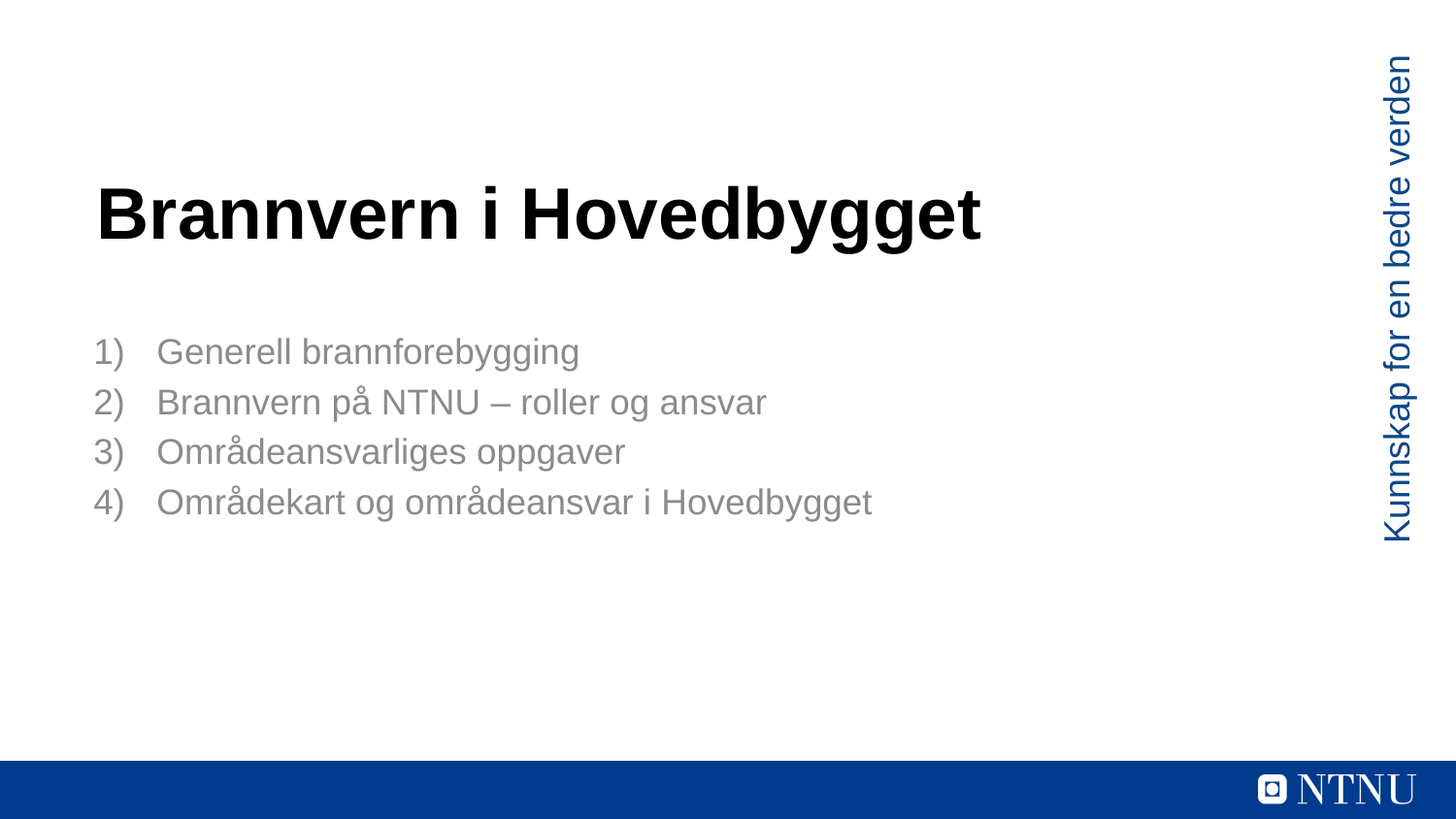

# Brannvern i Hovedbygget
Kunnskap for en bedre verden
Generell brannforebygging
Brannvern på NTNU – roller og ansvar
Områdeansvarliges oppgaver
Områdekart og områdeansvar i Hovedbygget